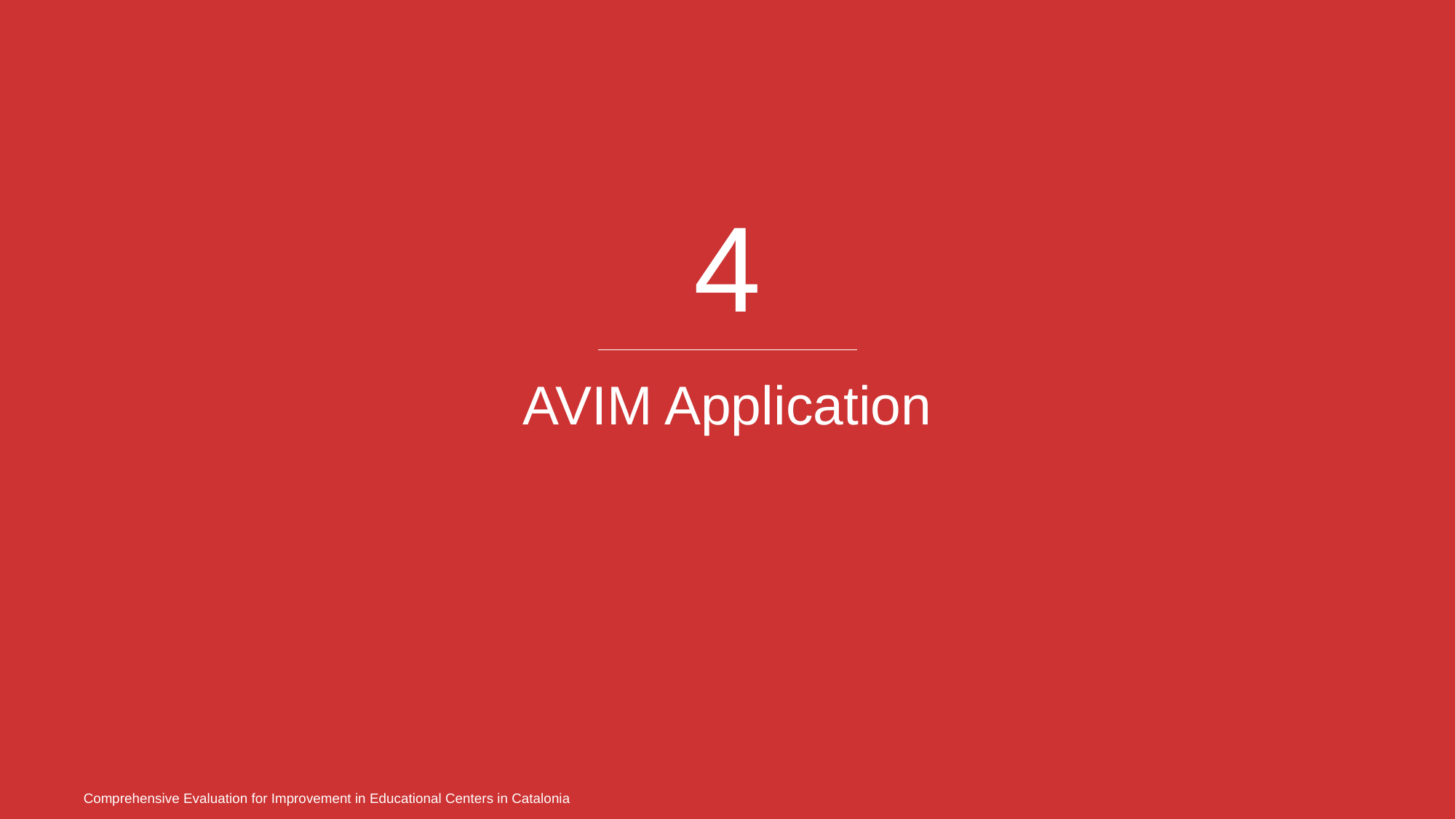

4
# AVIM Application
Comprehensive Evaluation for Improvement in Educational Centers in Catalonia